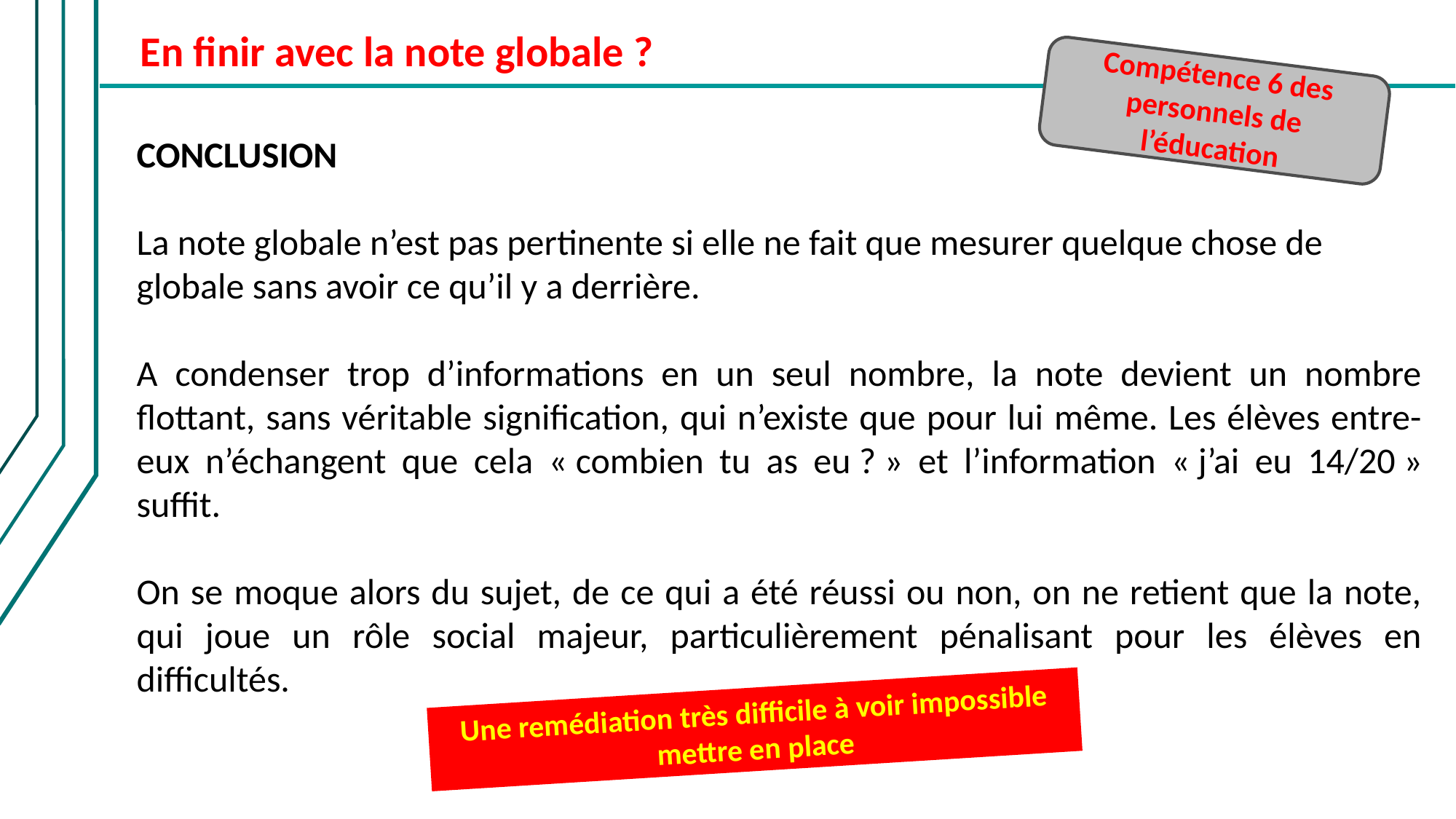

En finir avec la note globale ?
Compétence 6 des personnels de l’éducation
CONCLUSION

La note globale n’est pas pertinente si elle ne fait que mesurer quelque chose de globale sans avoir ce qu’il y a derrière.

A condenser trop d’informations en un seul nombre, la note devient un nombre flottant, sans véritable signification, qui n’existe que pour lui même. Les élèves entre-eux n’échangent que cela « combien tu as eu ? » et l’information « j’ai eu 14/20 » suffit.
On se moque alors du sujet, de ce qui a été réussi ou non, on ne retient que la note, qui joue un rôle social majeur, particulièrement pénalisant pour les élèves en difficultés.
Une remédiation très difficile à voir impossible mettre en place